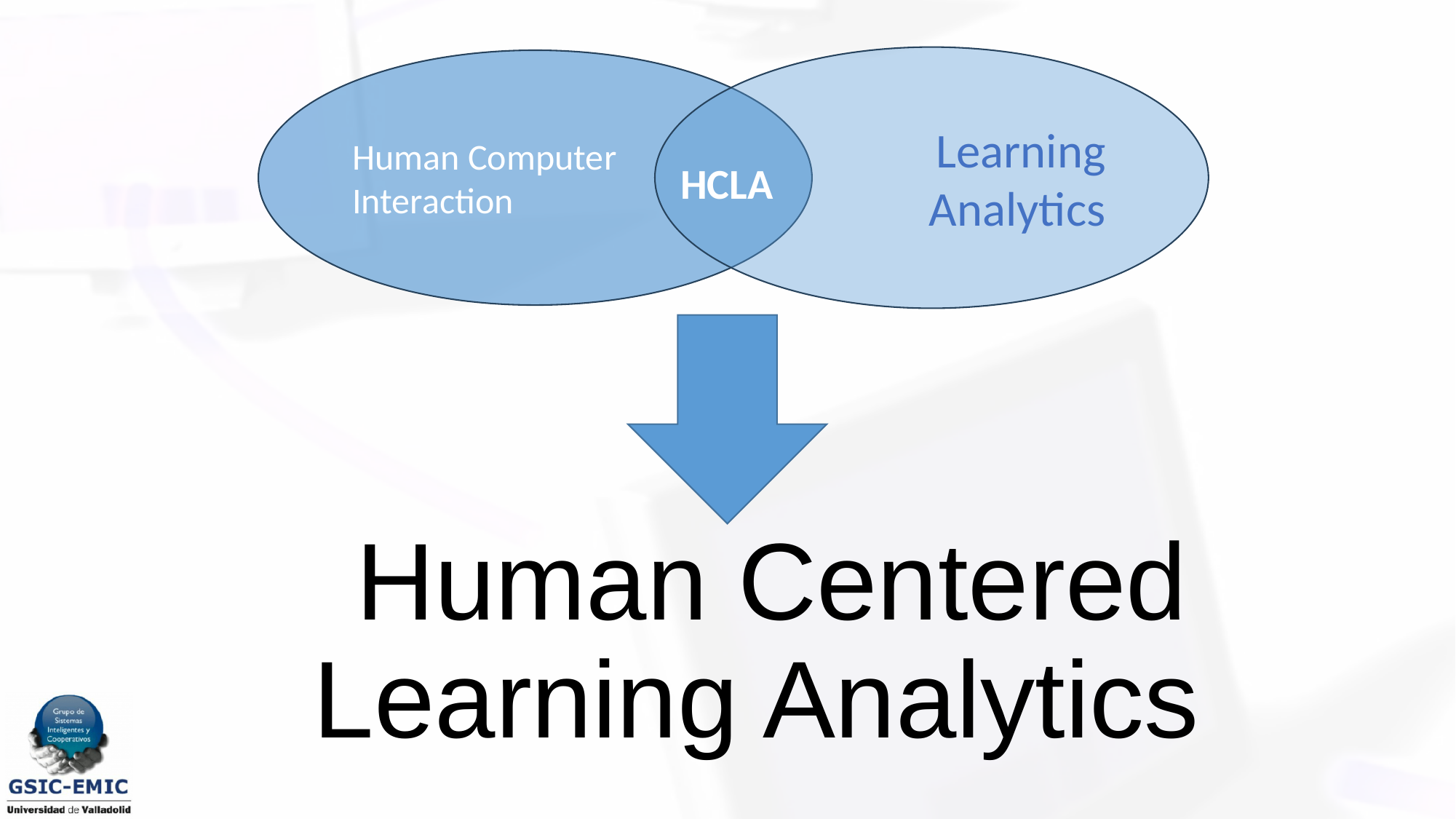

Learning
Analytics
Human Computer
Interaction
HCLA

# Human Centered Learning Analytics